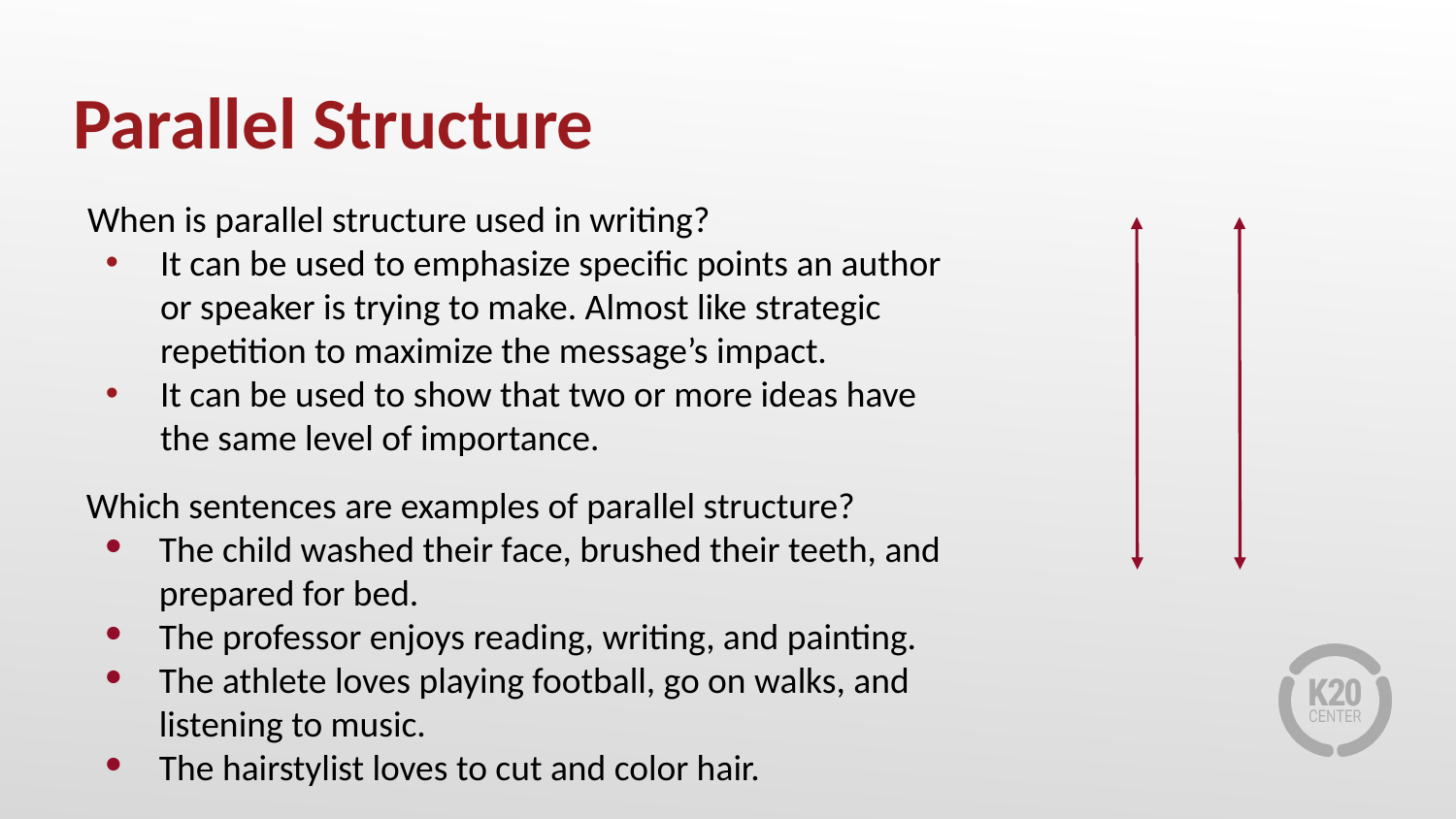

# Parallel Structure
When is parallel structure used in writing?
It can be used to emphasize specific points an author or speaker is trying to make. Almost like strategic repetition to maximize the message’s impact.
It can be used to show that two or more ideas have the same level of importance.
Which sentences are examples of parallel structure?
The child washed their face, brushed their teeth, and prepared for bed.
The professor enjoys reading, writing, and painting.
The athlete loves playing football, go on walks, and listening to music.
The hairstylist loves to cut and color hair.